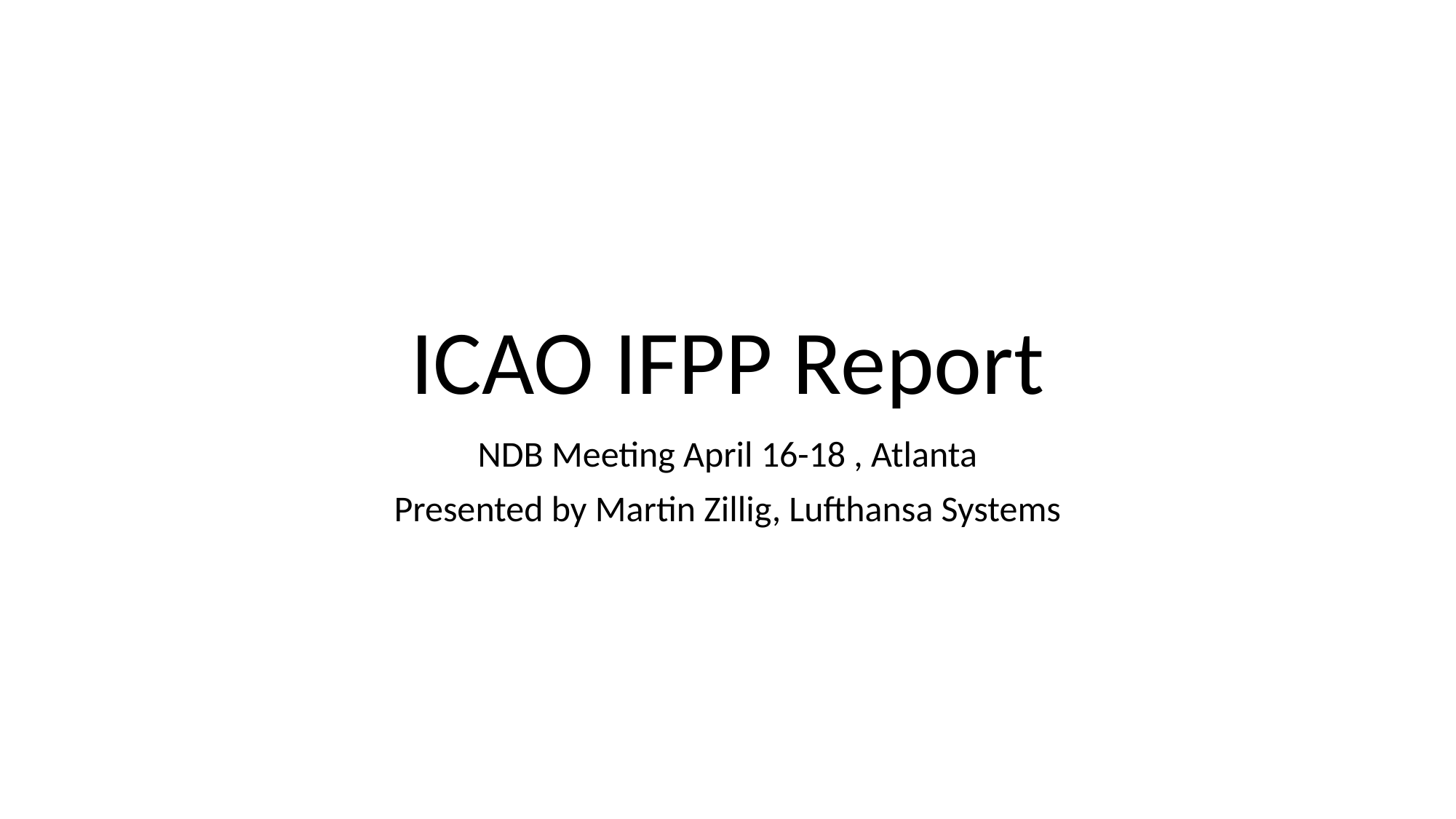

# ICAO IFPP Report
NDB Meeting April 16-18 , Atlanta
Presented by Martin Zillig, Lufthansa Systems